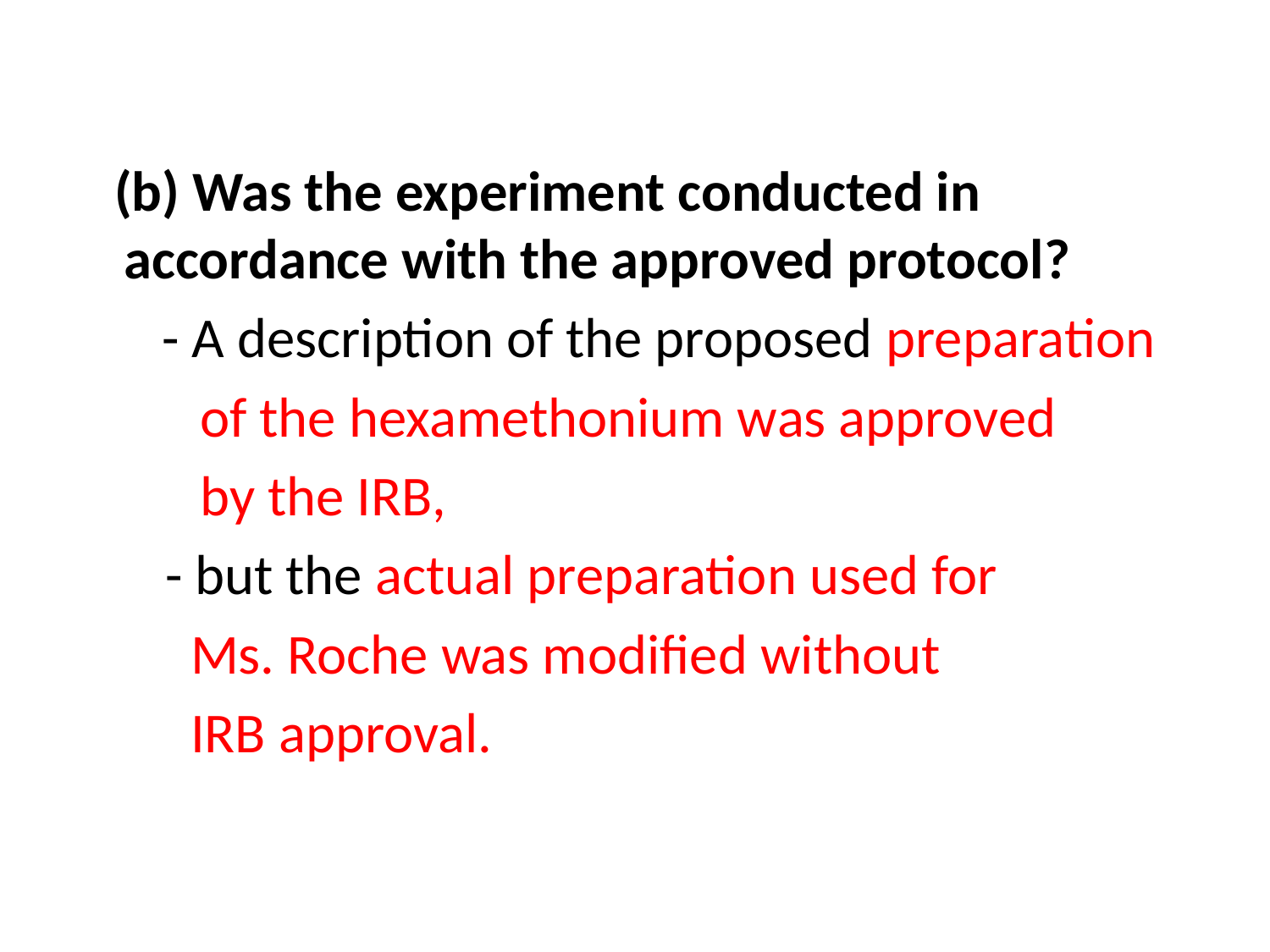

(b) Was the experiment conducted in      accordance with the approved protocol?
	   - A description of the proposed preparation
	      of the hexamethonium was approved
	      by the IRB,
       - but the actual preparation used for
         Ms. Roche was modified without
         IRB approval.